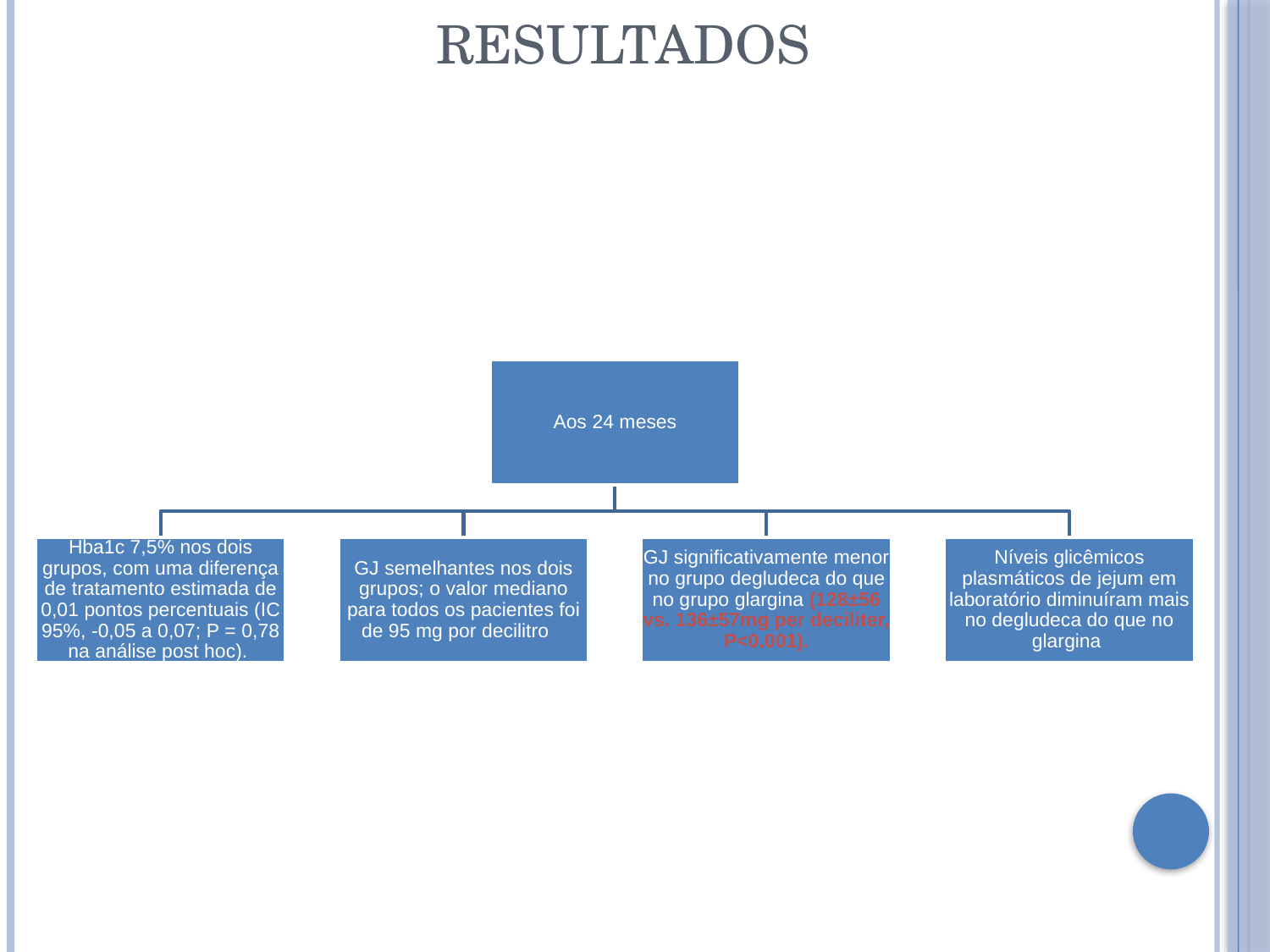

# Resultados
Aos 24 meses
Hba1c 7,5% nos dois grupos, com uma diferença de tratamento estimada de 0,01 pontos percentuais (IC 95%, -0,05 a 0,07; P = 0,78 na análise post hoc).
GJ semelhantes nos dois grupos; o valor mediano para todos os pacientes foi de 95 mg por decilitro
GJ significativamente menor no grupo degludeca do que no grupo glargina (128±56 vs. 136±57mg per deciliter, P<0.001).
Níveis glicêmicos plasmáticos de jejum em laboratório diminuíram mais no degludeca do que no glargina